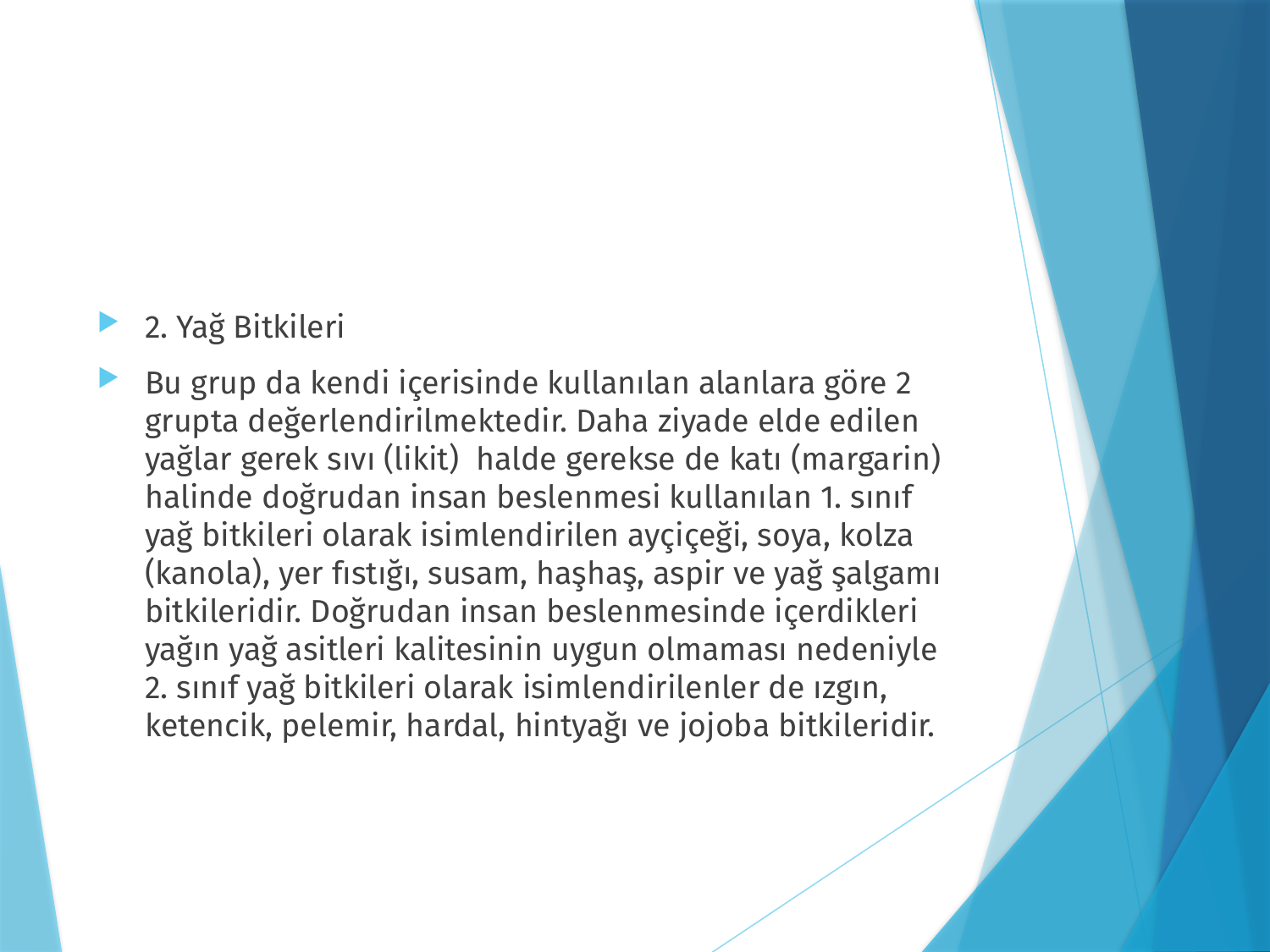

2. Yağ Bitkileri
Bu grup da kendi içerisinde kullanılan alanlara göre 2 grupta değerlendirilmektedir. Daha ziyade elde edilen yağlar gerek sıvı (likit)  halde gerekse de katı (margarin) halinde doğrudan insan beslenmesi kullanılan 1. sınıf yağ bitkileri olarak isimlendirilen ayçiçeği, soya, kolza (kanola), yer fıstığı, susam, haşhaş, aspir ve yağ şalgamı bitkileridir. Doğrudan insan beslenmesinde içerdikleri yağın yağ asitleri kalitesinin uygun olmaması nedeniyle 2. sınıf yağ bitkileri olarak isimlendirilenler de ızgın, ketencik, pelemir, hardal, hintyağı ve jojoba bitkileridir.